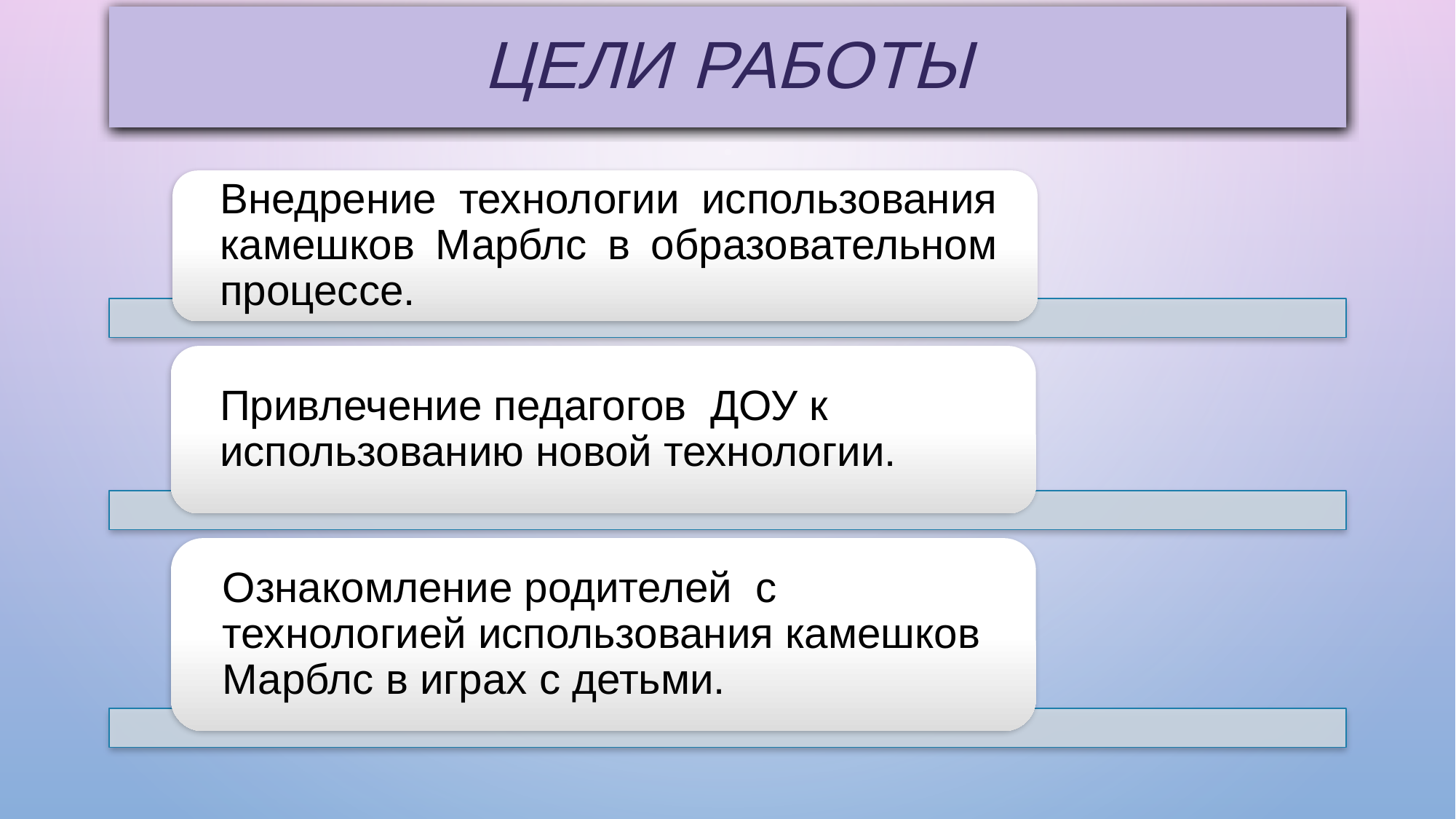

# Цели работы
Внедрение технологии использования камешков Марблс в образовательном процессе.
Привлечение педагогов  ДОУ к использованию новой технологии.
Ознакомление родителей  с технологией использования камешков Марблс в играх с детьми.